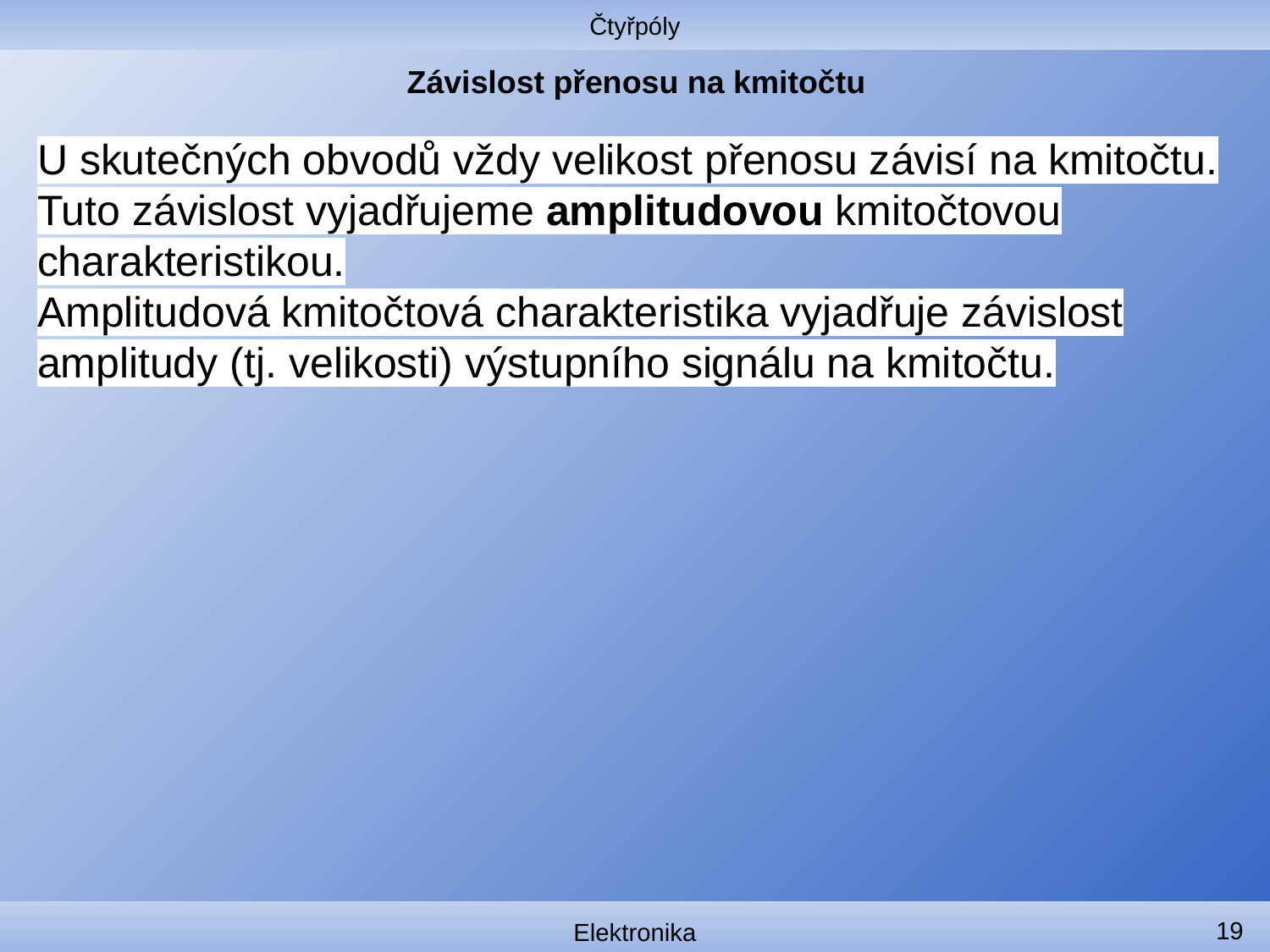

Čtyřpóly
# Závislost přenosu na kmitočtu
U skutečných obvodů vždy velikost přenosu závisí na kmitočtu.
Tuto závislost vyjadřujeme amplitudovou kmitočtovou charakteristikou.
Amplitudová kmitočtová charakteristika vyjadřuje závislost amplitudy (tj. velikosti) výstupního signálu na kmitočtu.
19
Elektronika